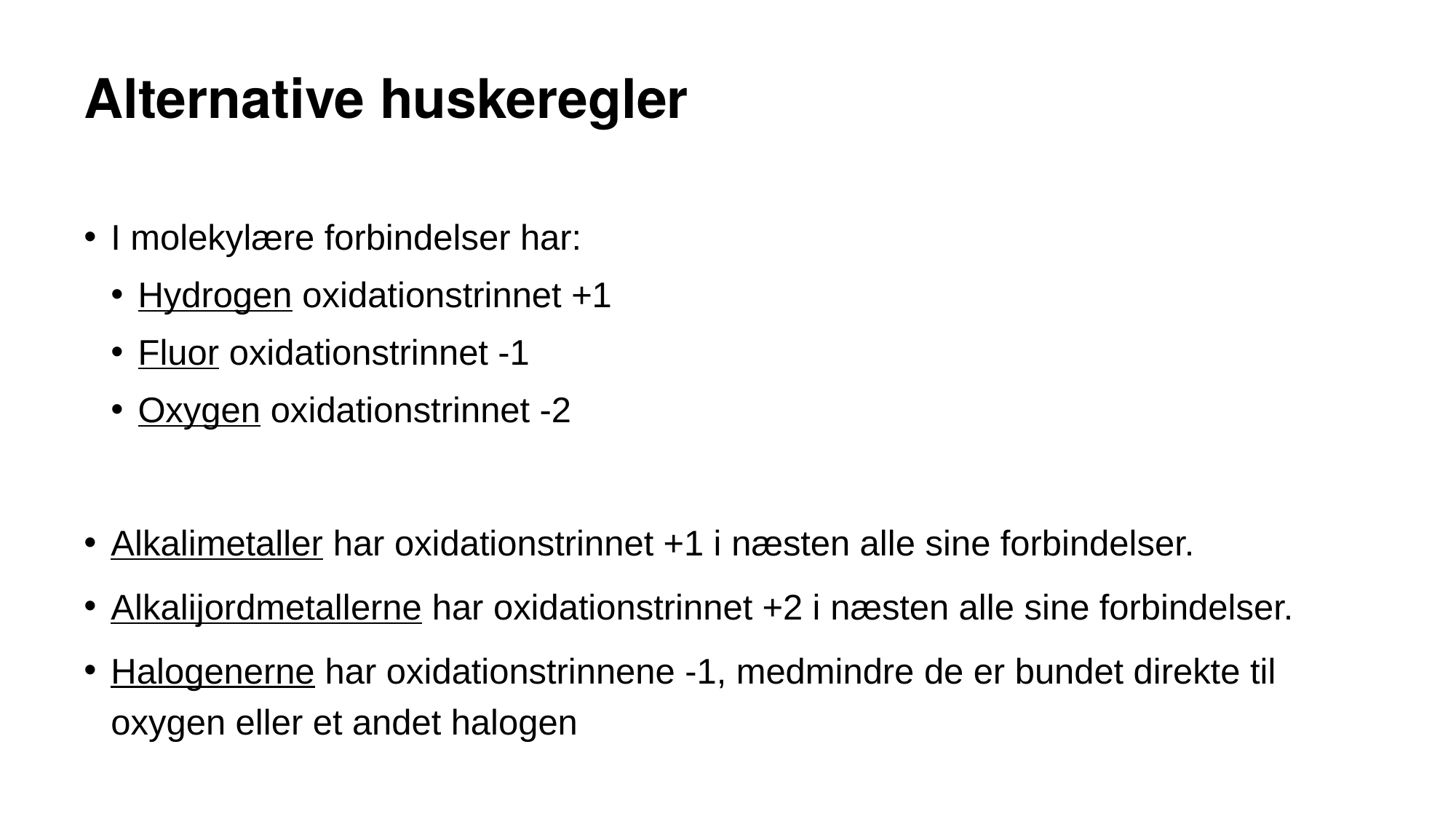

# Alternative huskeregler
I molekylære forbindelser har:
Hydrogen oxidationstrinnet +1
Fluor oxidationstrinnet -1
Oxygen oxidationstrinnet -2

Alkalimetaller har oxidationstrinnet +1 i næsten alle sine forbindelser.
Alkalijordmetallerne har oxidationstrinnet +2 i næsten alle sine forbindelser.
Halogenerne har oxidationstrinnene -1, medmindre de er bundet direkte til oxygen eller et andet halogen